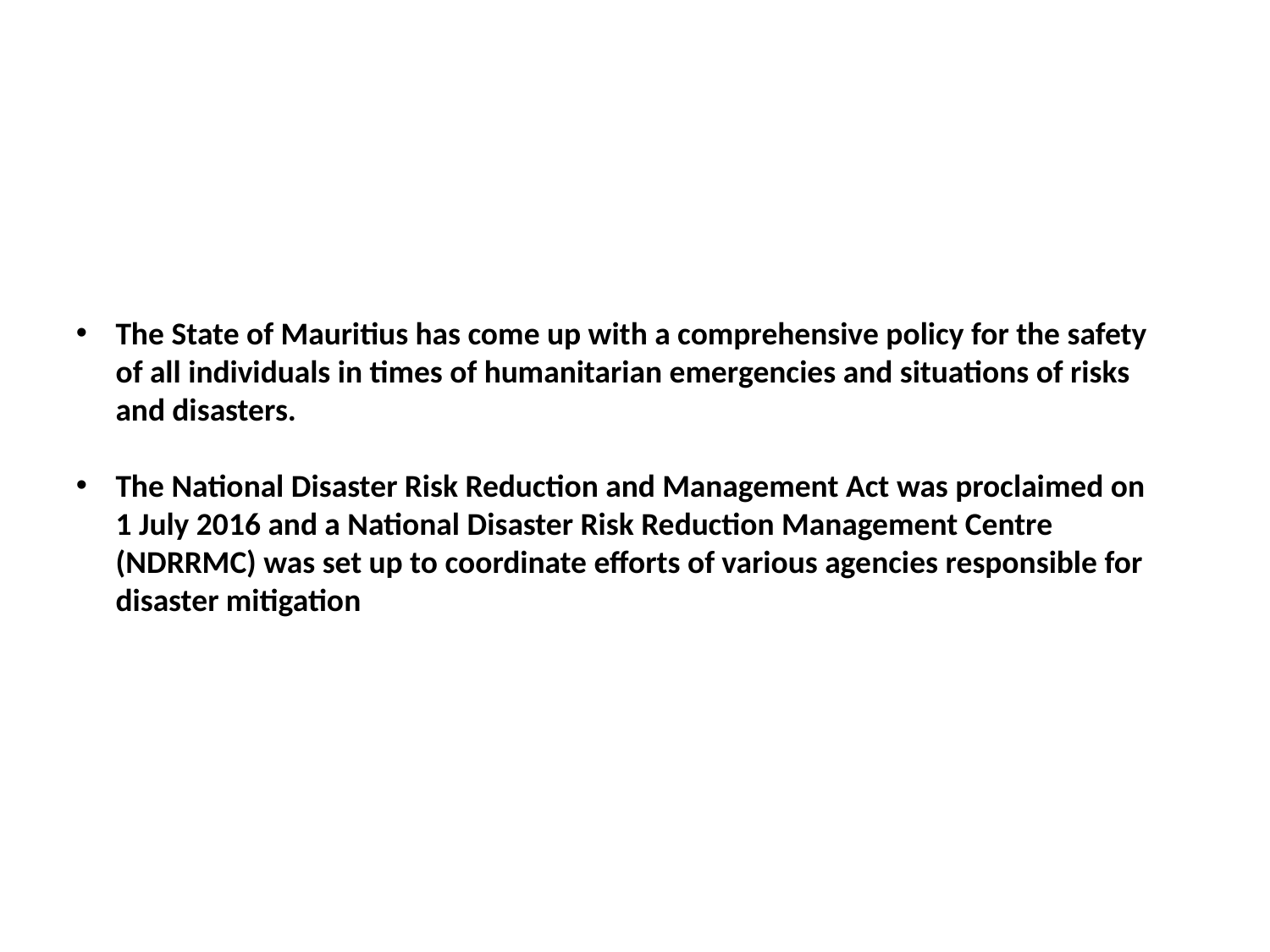

The State of Mauritius has come up with a comprehensive policy for the safety of all individuals in times of humanitarian emergencies and situations of risks and disasters.

The National Disaster Risk Reduction and Management Act was proclaimed on 1 July 2016 and a National Disaster Risk Reduction Management Centre (NDRRMC) was set up to coordinate efforts of various agencies responsible for disaster mitigation